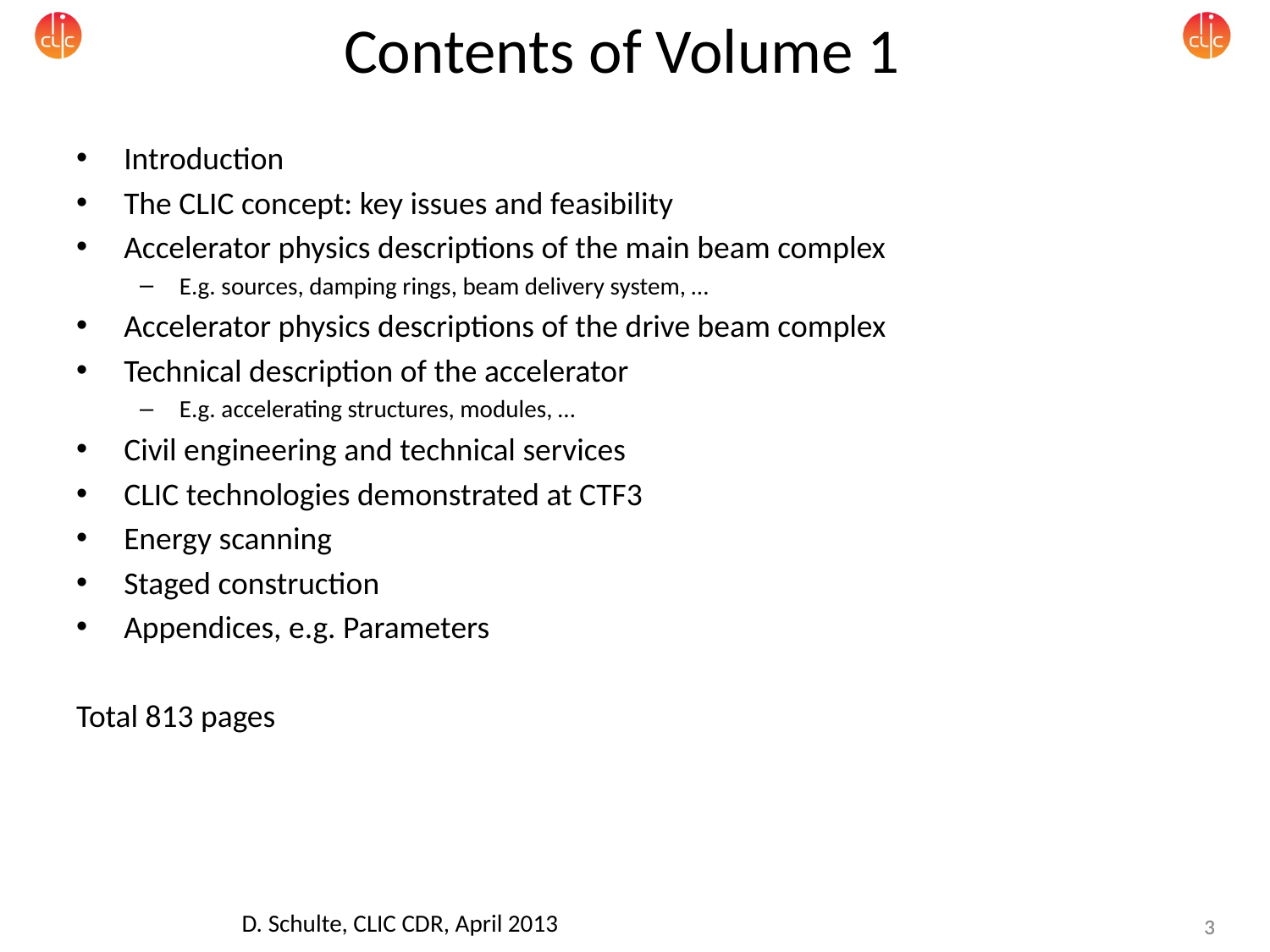

# Contents of Volume 1
Introduction
The CLIC concept: key issues and feasibility
Accelerator physics descriptions of the main beam complex
E.g. sources, damping rings, beam delivery system, …
Accelerator physics descriptions of the drive beam complex
Technical description of the accelerator
E.g. accelerating structures, modules, …
Civil engineering and technical services
CLIC technologies demonstrated at CTF3
Energy scanning
Staged construction
Appendices, e.g. Parameters

Total 813 pages

D. Schulte, CLIC CDR, April 2013